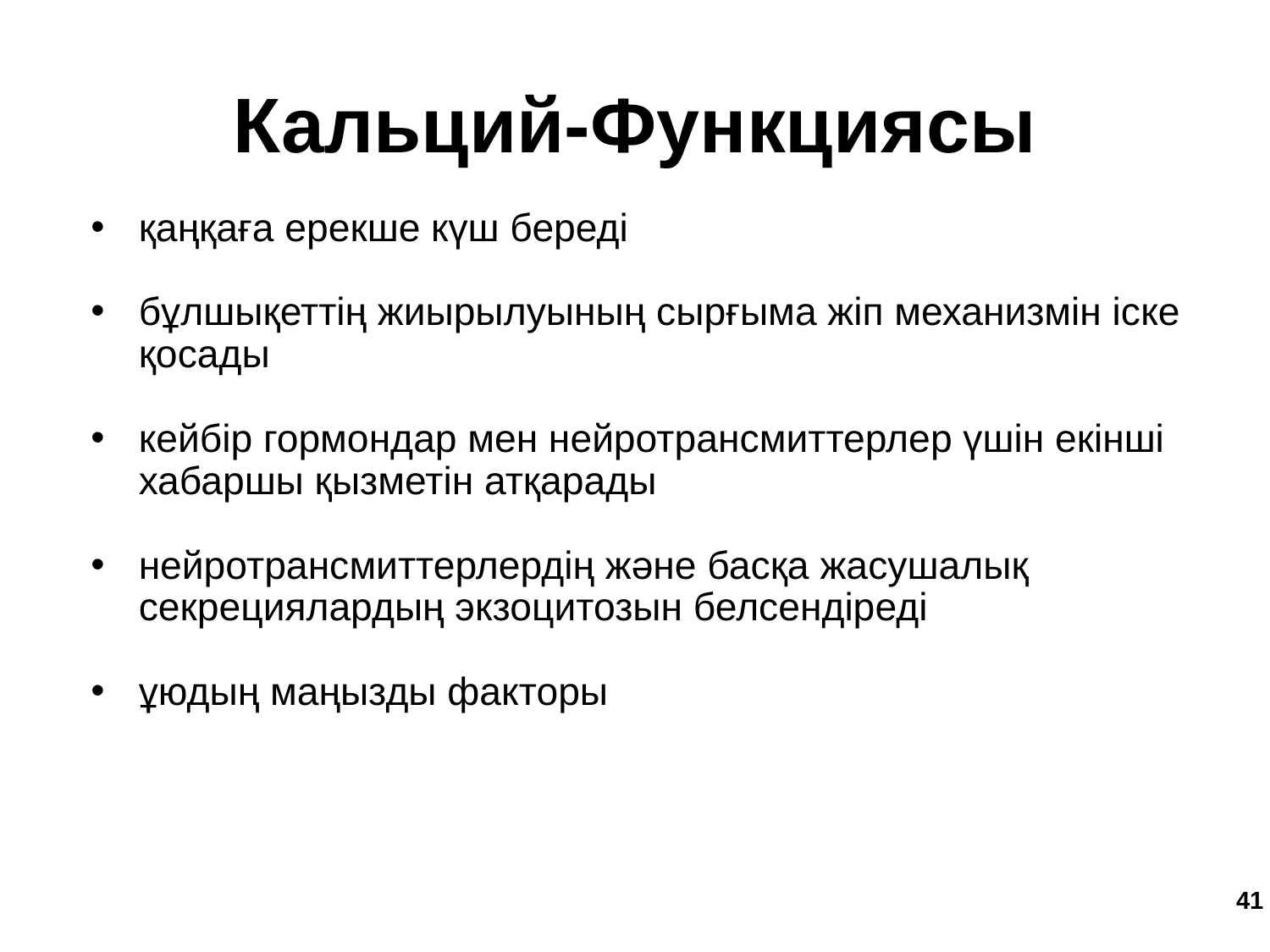

Кальций-Функциясы
қаңқаға ерекше күш береді

бұлшықеттің жиырылуының сырғыма жіп механизмін іске қосады

кейбір гормондар мен нейротрансмиттерлер үшін екінші хабаршы қызметін атқарады

нейротрансмиттерлердің және басқа жасушалық секрециялардың экзоцитозын белсендіреді

ұюдың маңызды факторы
41